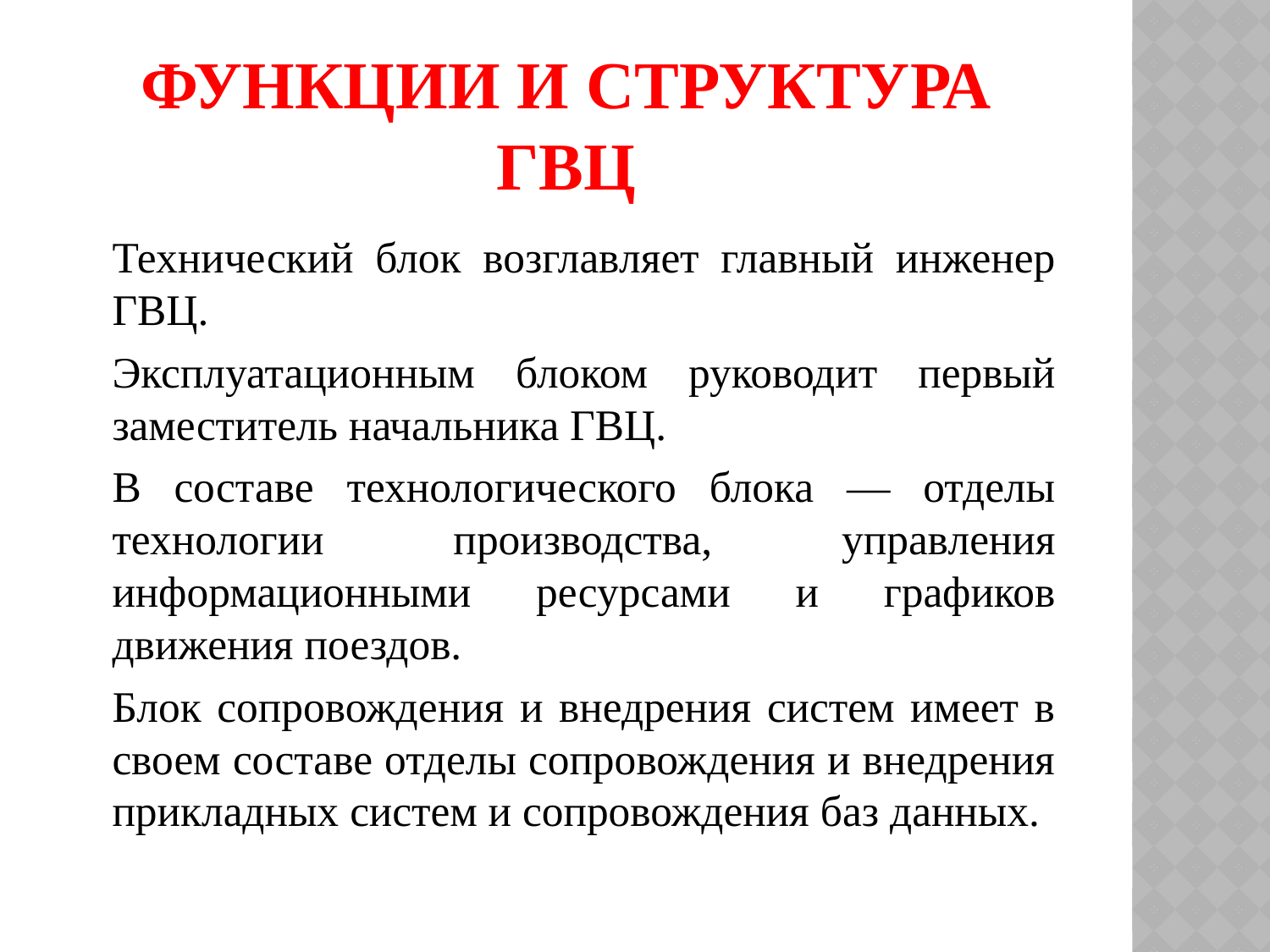

# Функции и структура ГВЦ
		Технический блок возглавляет главный инженер ГВЦ.
		Эксплуатационным блоком руководит первый заместитель начальника ГВЦ.
		В составе технологического блока — отделы технологии производства, управления информационными ресурсами и графиков движения поездов.
		Блок сопровождения и внедрения систем имеет в своем составе отделы сопровождения и внедрения прикладных систем и сопровождения баз данных.